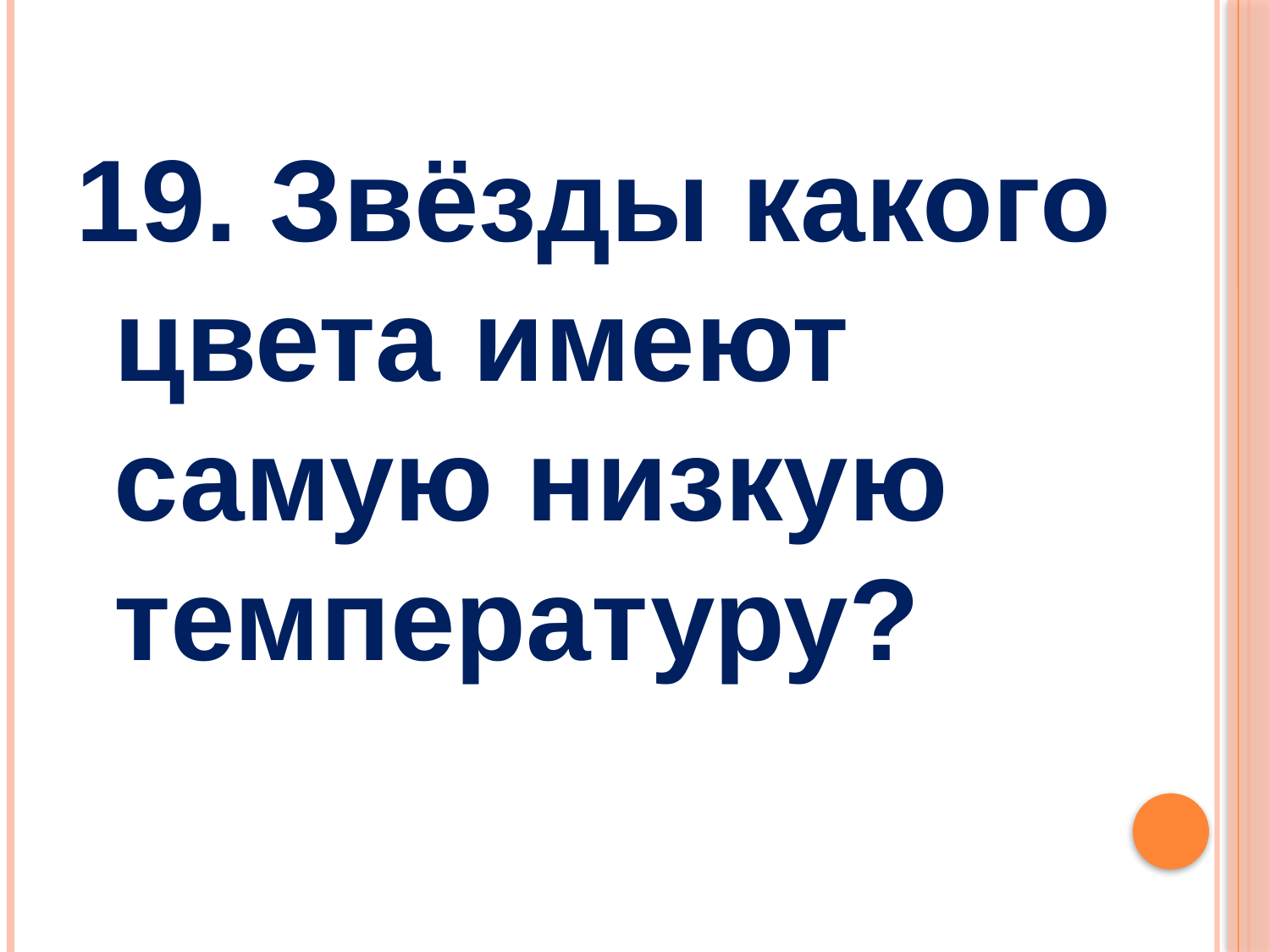

19. Звёзды какого цвета имеют самую низкую температуру?